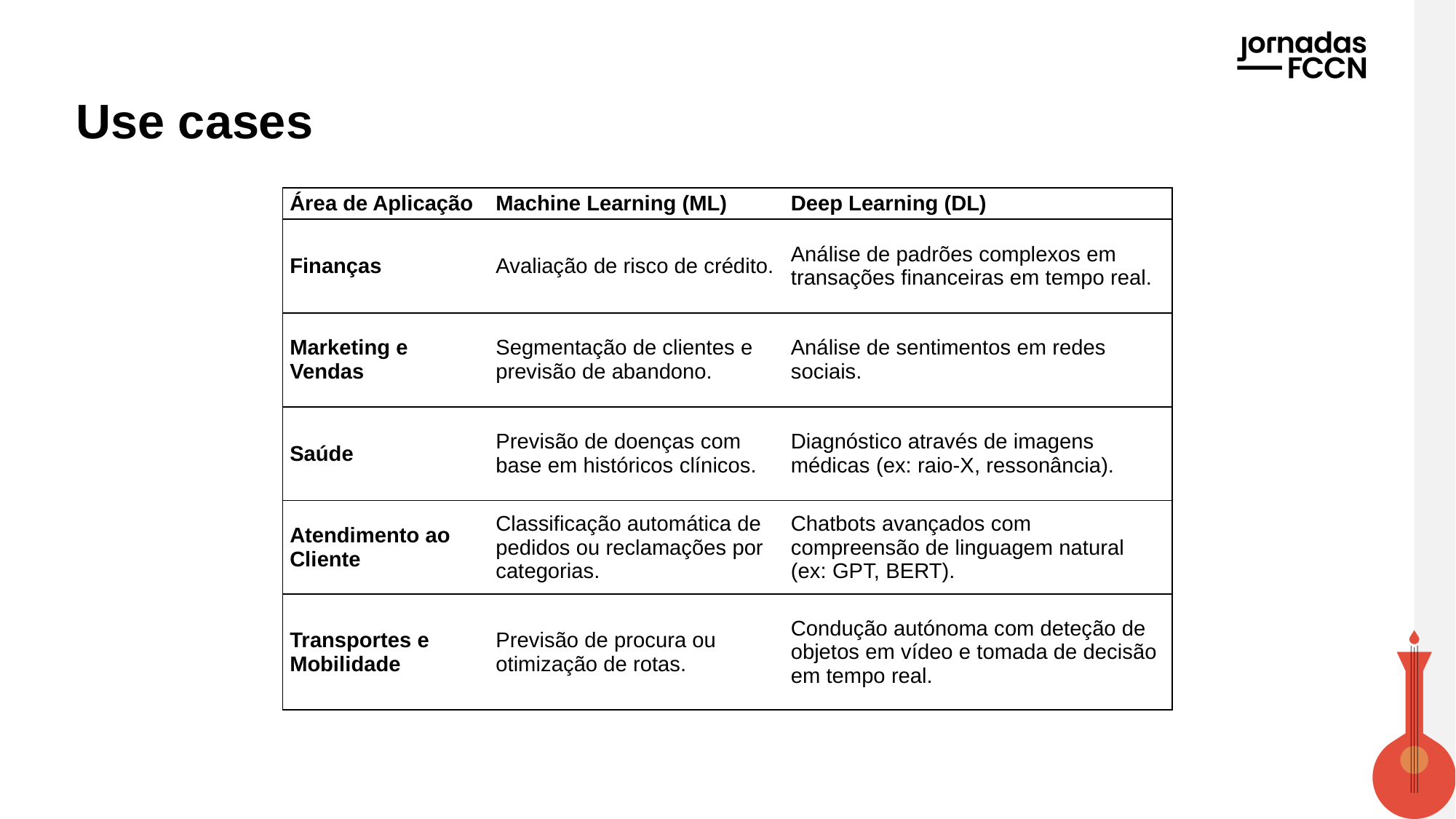

# Use cases
| Área de Aplicação | Machine Learning (ML) | Deep Learning (DL) |
| --- | --- | --- |
| Finanças | Avaliação de risco de crédito. | Análise de padrões complexos em transações financeiras em tempo real. |
| Marketing e Vendas | Segmentação de clientes e previsão de abandono. | Análise de sentimentos em redes sociais. |
| Saúde | Previsão de doenças com base em históricos clínicos. | Diagnóstico através de imagens médicas (ex: raio-X, ressonância). |
| Atendimento ao Cliente | Classificação automática de pedidos ou reclamações por categorias. | Chatbots avançados com compreensão de linguagem natural (ex: GPT, BERT). |
| Transportes e Mobilidade | Previsão de procura ou otimização de rotas. | Condução autónoma com deteção de objetos em vídeo e tomada de decisão em tempo real. |